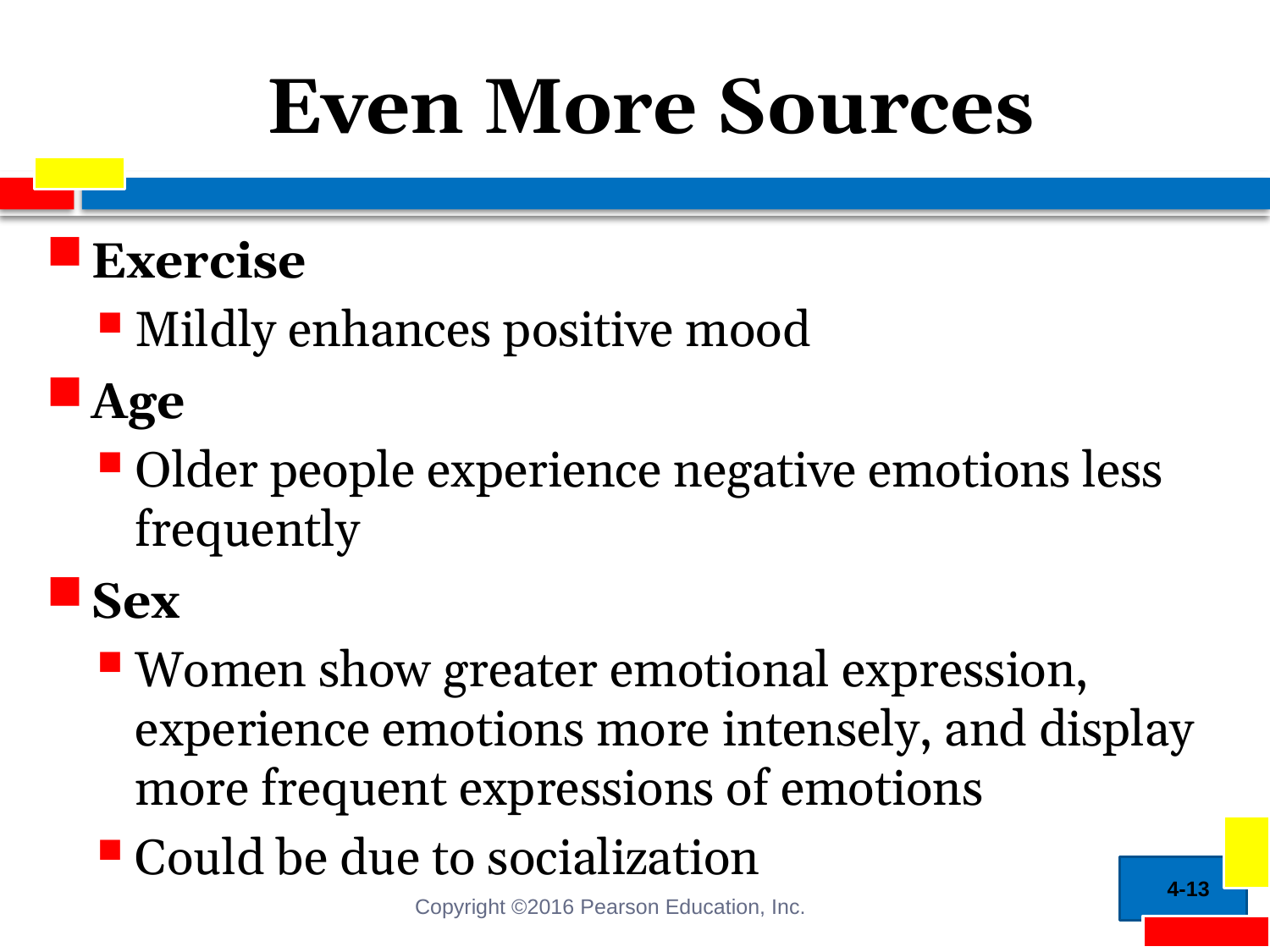

# Even More Sources
Exercise
Mildly enhances positive mood
Age
Older people experience negative emotions less frequently
Sex
Women show greater emotional expression, experience emotions more intensely, and display more frequent expressions of emotions
Could be due to socialization
4-13